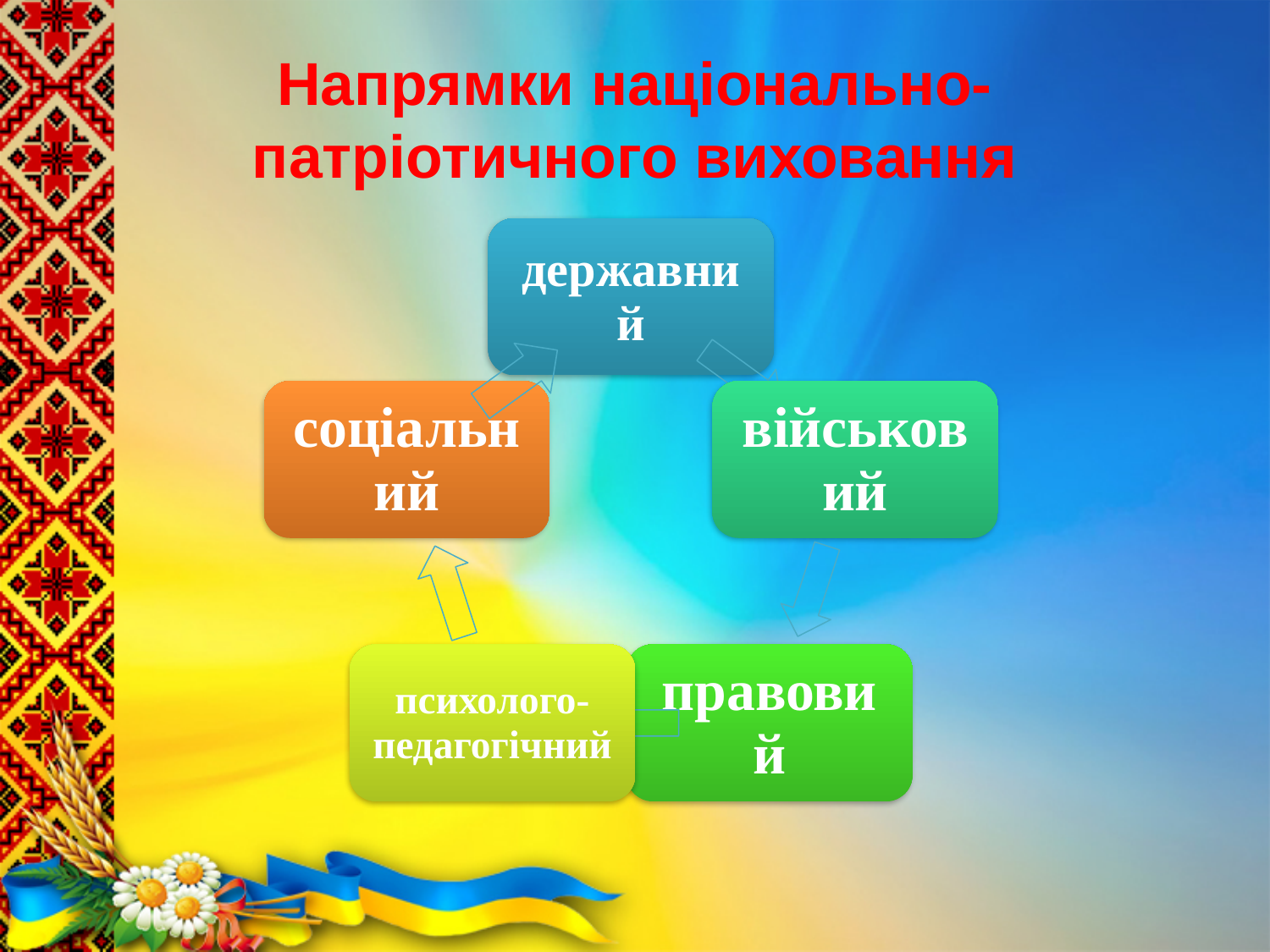

Напрямки національно-патріотичного виховання
державний
військовий
правовий
психолого-педагогічний
соціальний